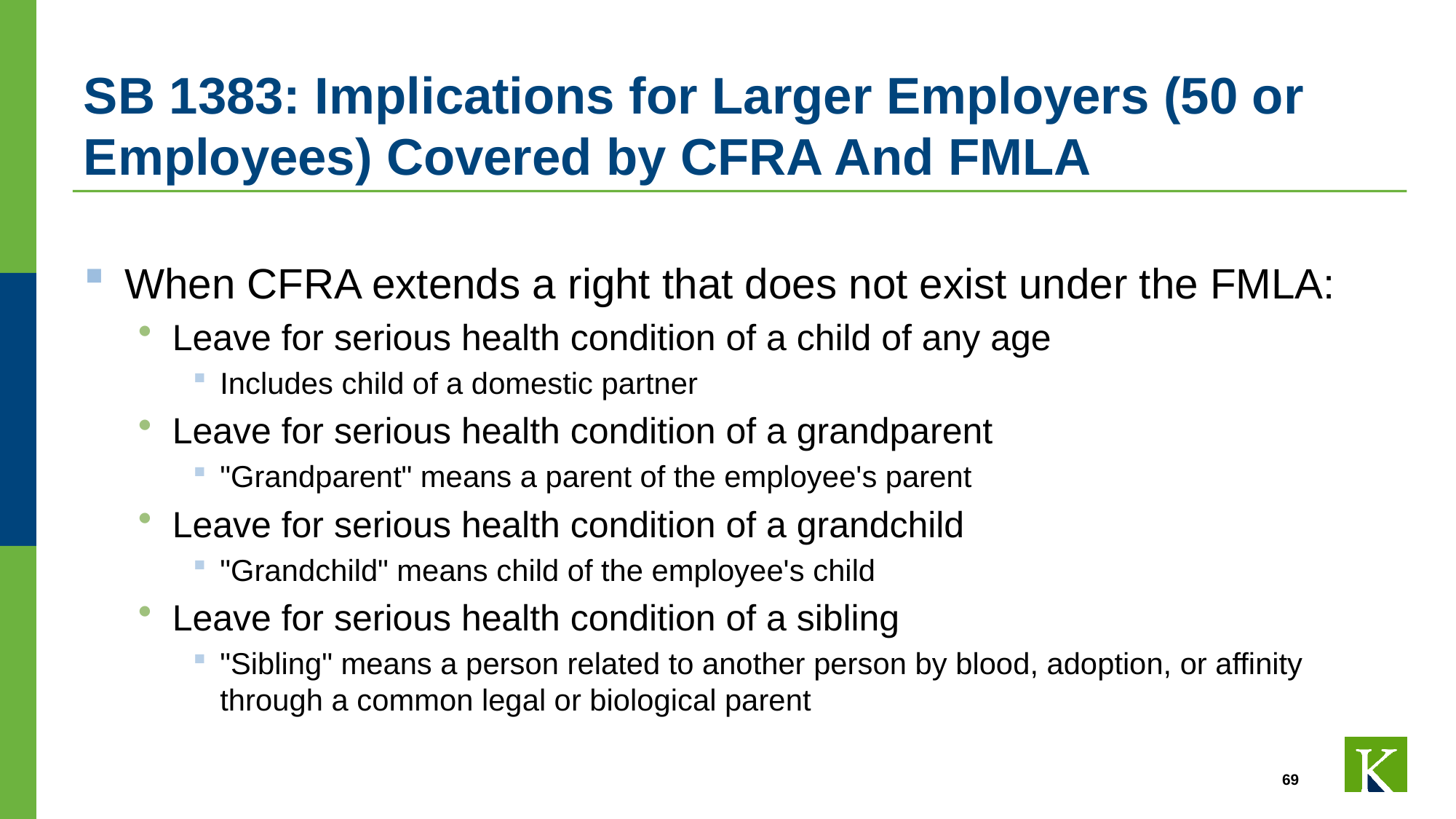

# SB 1383: Implications for Larger Employers (50 or Employees) Covered by CFRA And FMLA
When CFRA extends a right that does not exist under the FMLA:
Leave for serious health condition of a child of any age
Includes child of a domestic partner
Leave for serious health condition of a grandparent
"Grandparent" means a parent of the employee's parent
Leave for serious health condition of a grandchild
"Grandchild" means child of the employee's child
Leave for serious health condition of a sibling
"Sibling" means a person related to another person by blood, adoption, or affinity through a common legal or biological parent
69